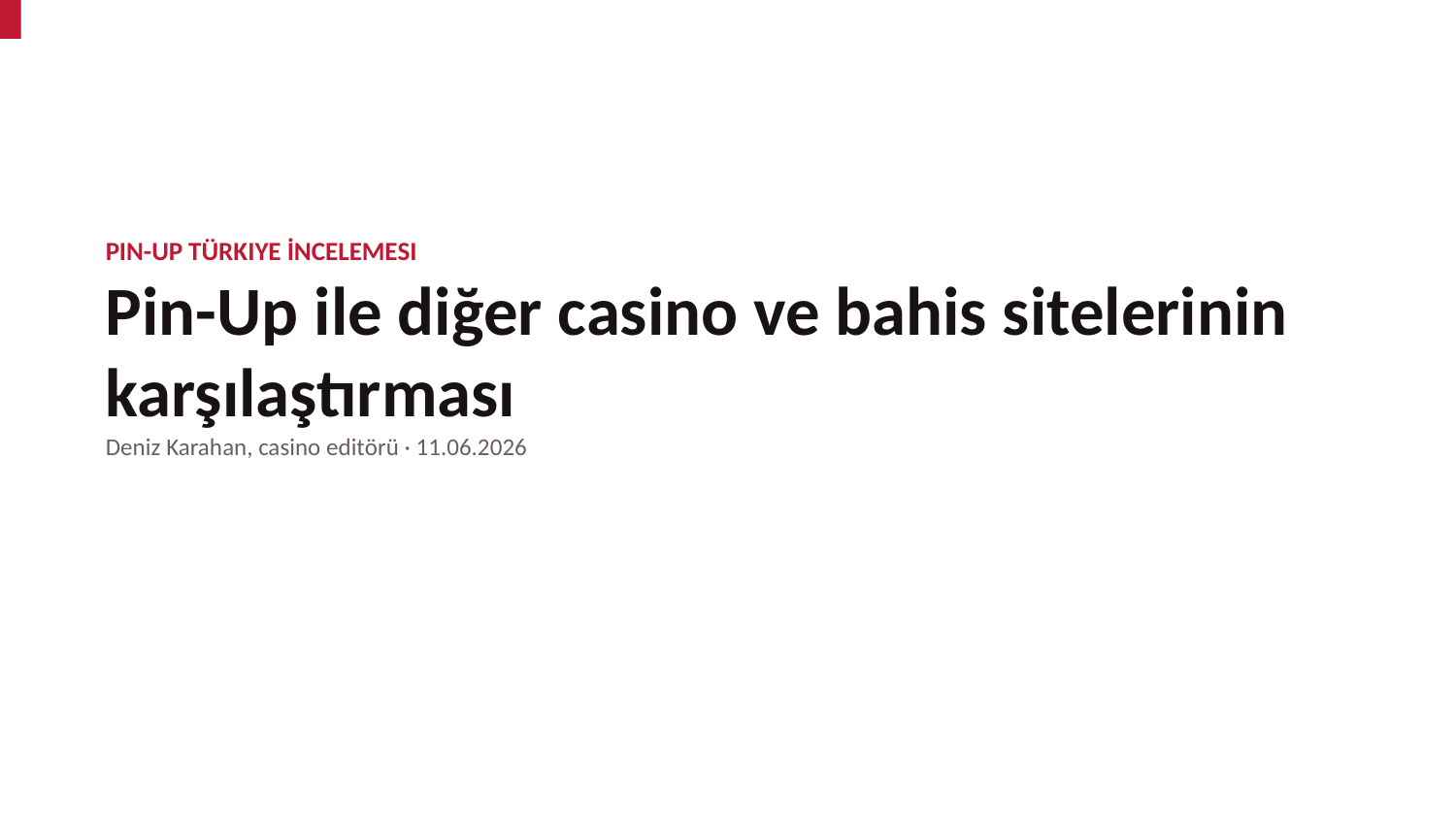

PIN-UP TÜRKIYE İNCELEMESI
Pin-Up ile diğer casino ve bahis sitelerinin karşılaştırması
Deniz Karahan, casino editörü · 11.06.2026